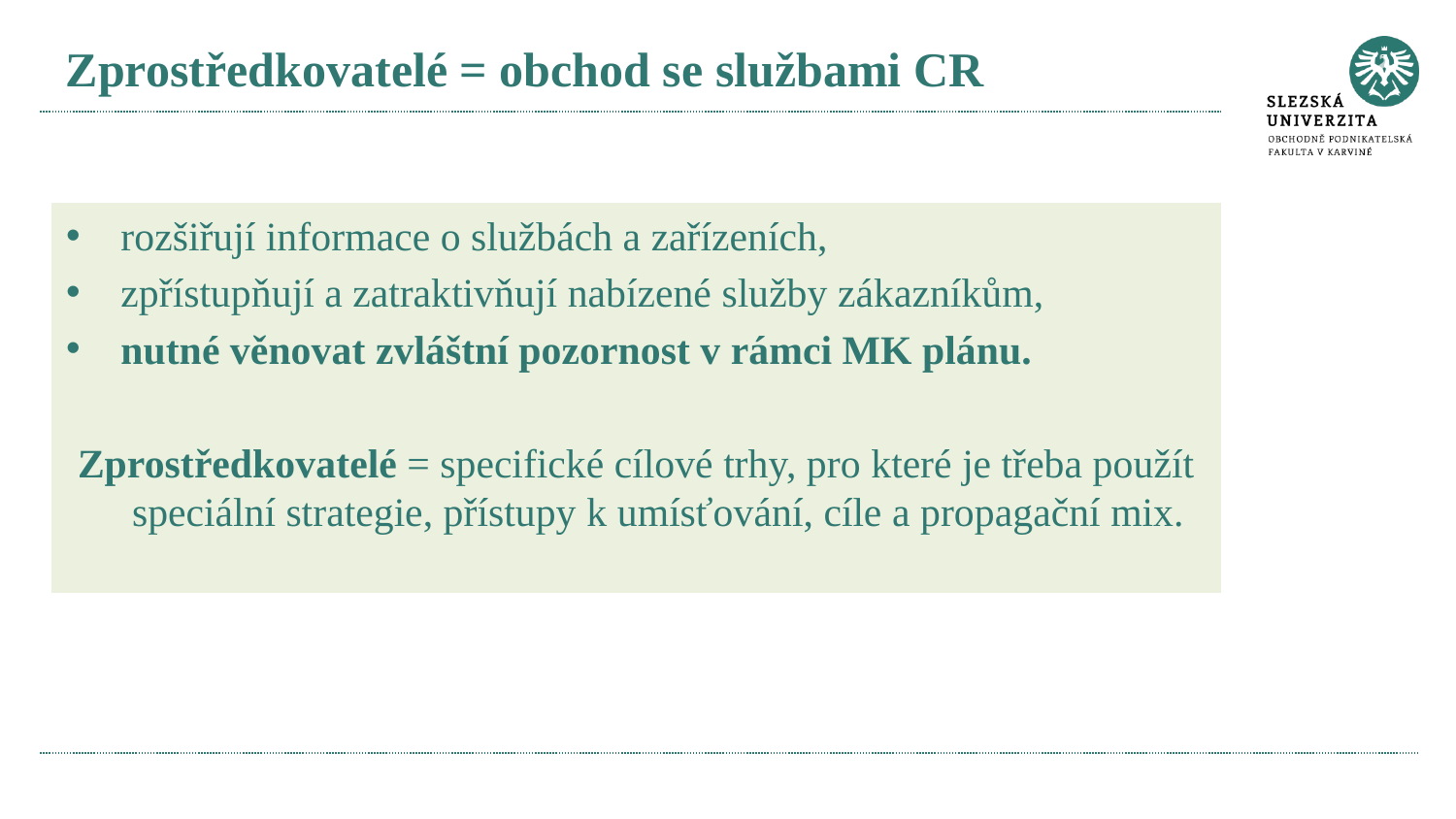

# Zprostředkovatelé = obchod se službami CR
rozšiřují informace o službách a zařízeních,
zpřístupňují a zatraktivňují nabízené služby zákazníkům,
nutné věnovat zvláštní pozornost v rámci MK plánu.

Zprostředkovatelé = specifické cílové trhy, pro které je třeba použít speciální strategie, přístupy k umísťování, cíle a propagační mix.